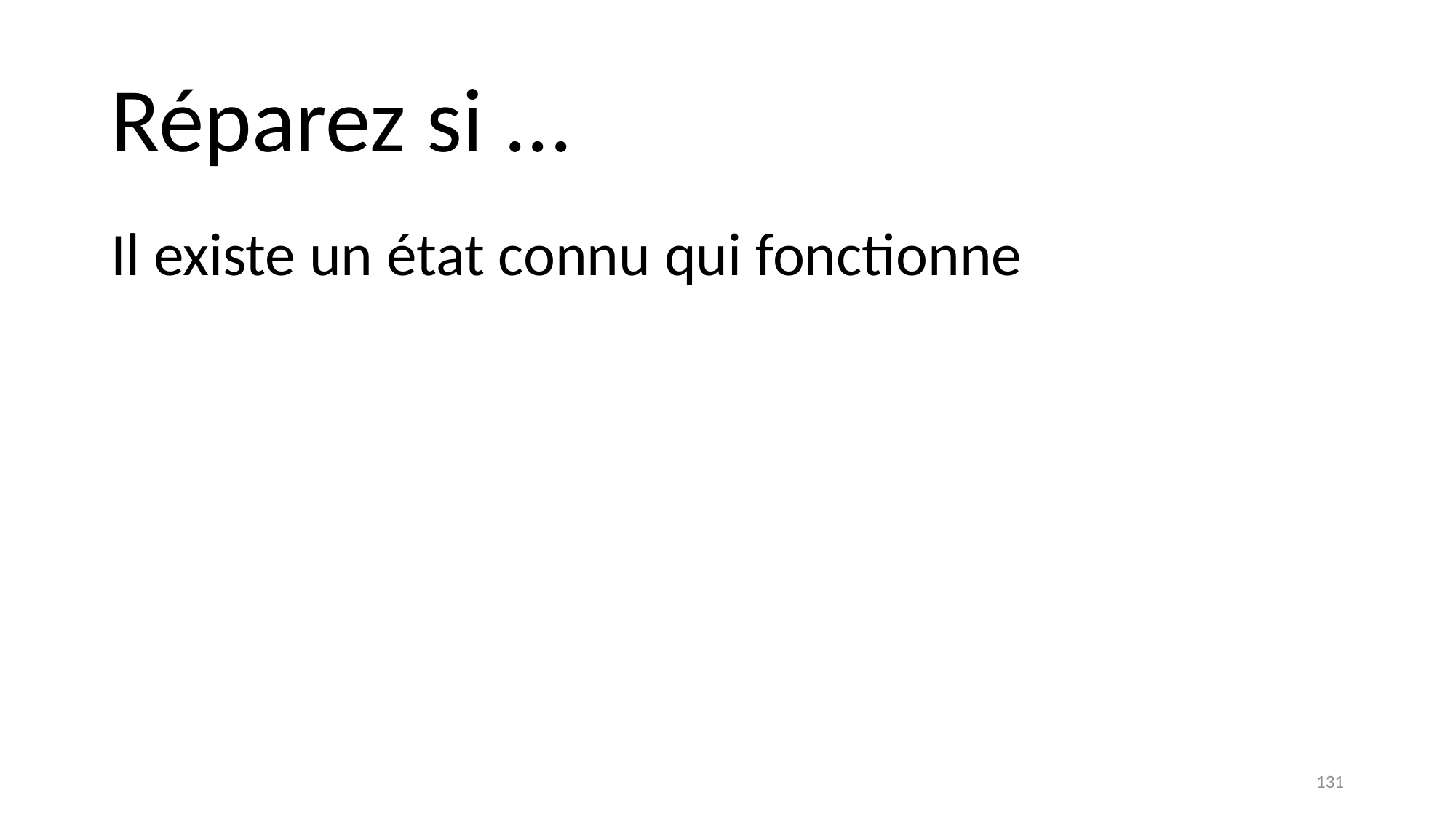

# Réparez si ...
Il existe un état connu qui fonctionne
131